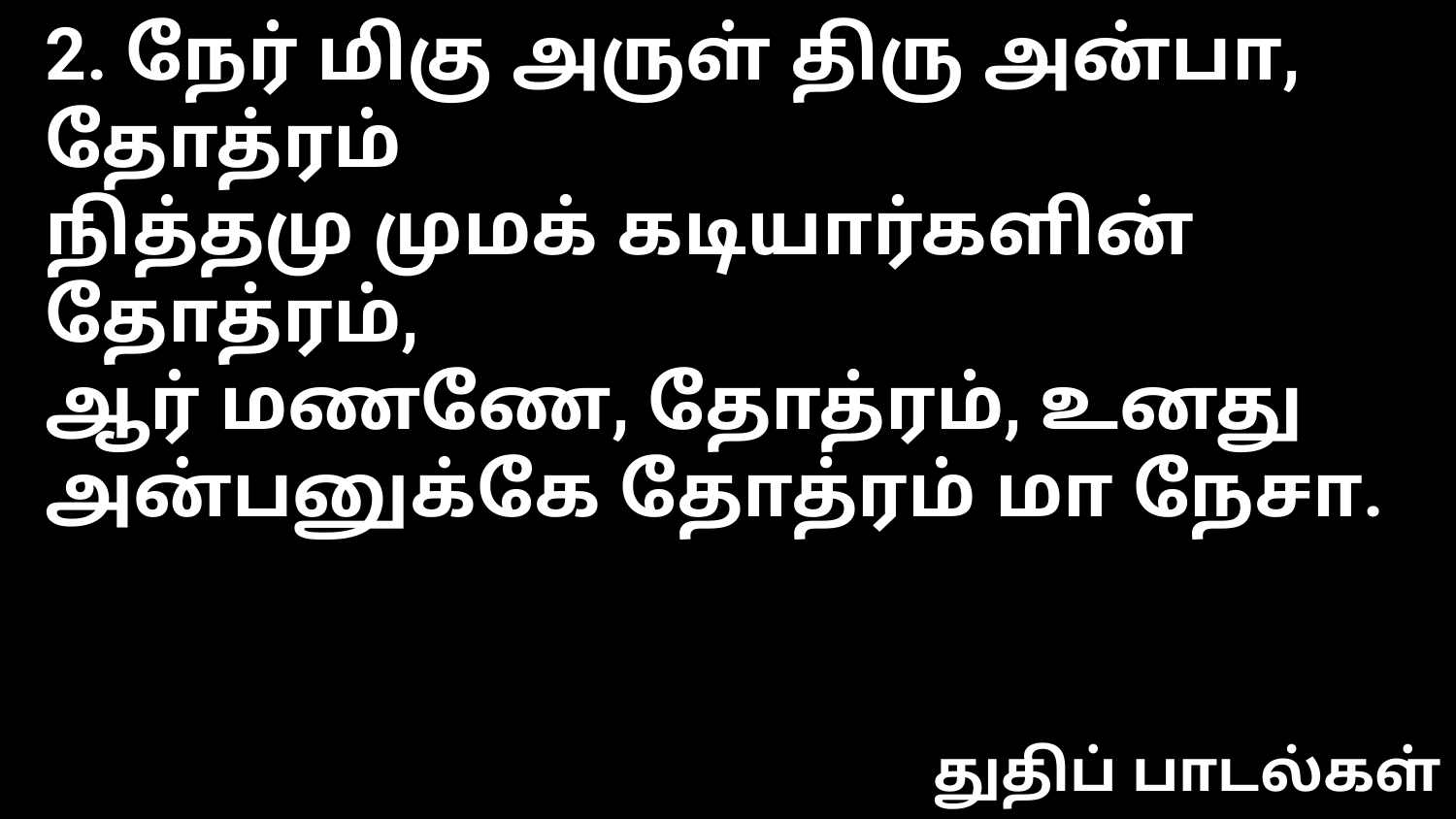

2. நேர் மிகு அருள் திரு அன்பா, தோத்ரம்
நித்தமு முமக் கடியார்களின் தோத்ரம்,
ஆர் மணணே, தோத்ரம், உனது
அன்பனுக்கே தோத்ரம் மா நேசா.

துதிப் பாடல்கள்